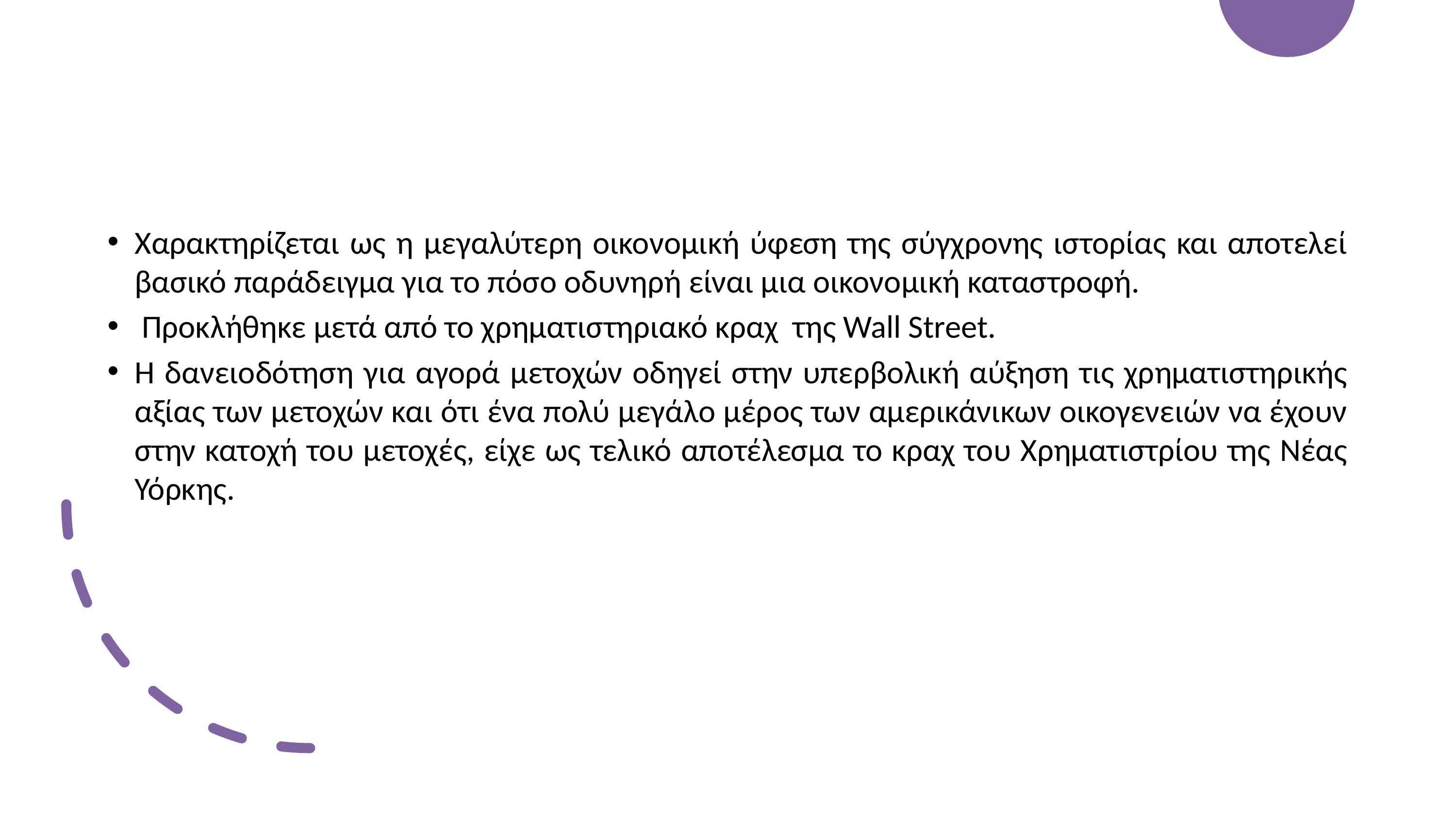

#
Χαρακτηρίζεται ως η μεγαλύτερη οικονομική ύφεση της σύγχρονης ιστορίας και αποτελεί βασικό παράδειγμα για το πόσο οδυνηρή είναι μια οικονομική καταστροφή.
 Προκλήθηκε μετά από το χρηματιστηριακό κραχ  της Wall Street.
Η δανειοδότηση για αγορά μετοχών οδηγεί στην υπερβολική αύξηση τις χρηματιστηρικής αξίας των μετοχών και ότι ένα πολύ μεγάλο μέρος των αμερικάνικων οικογενειών να έχουν στην κατοχή του μετοχές, είχε ως τελικό αποτέλεσμα το κραχ του Χρηματιστρίου της Νέας Υόρκης.